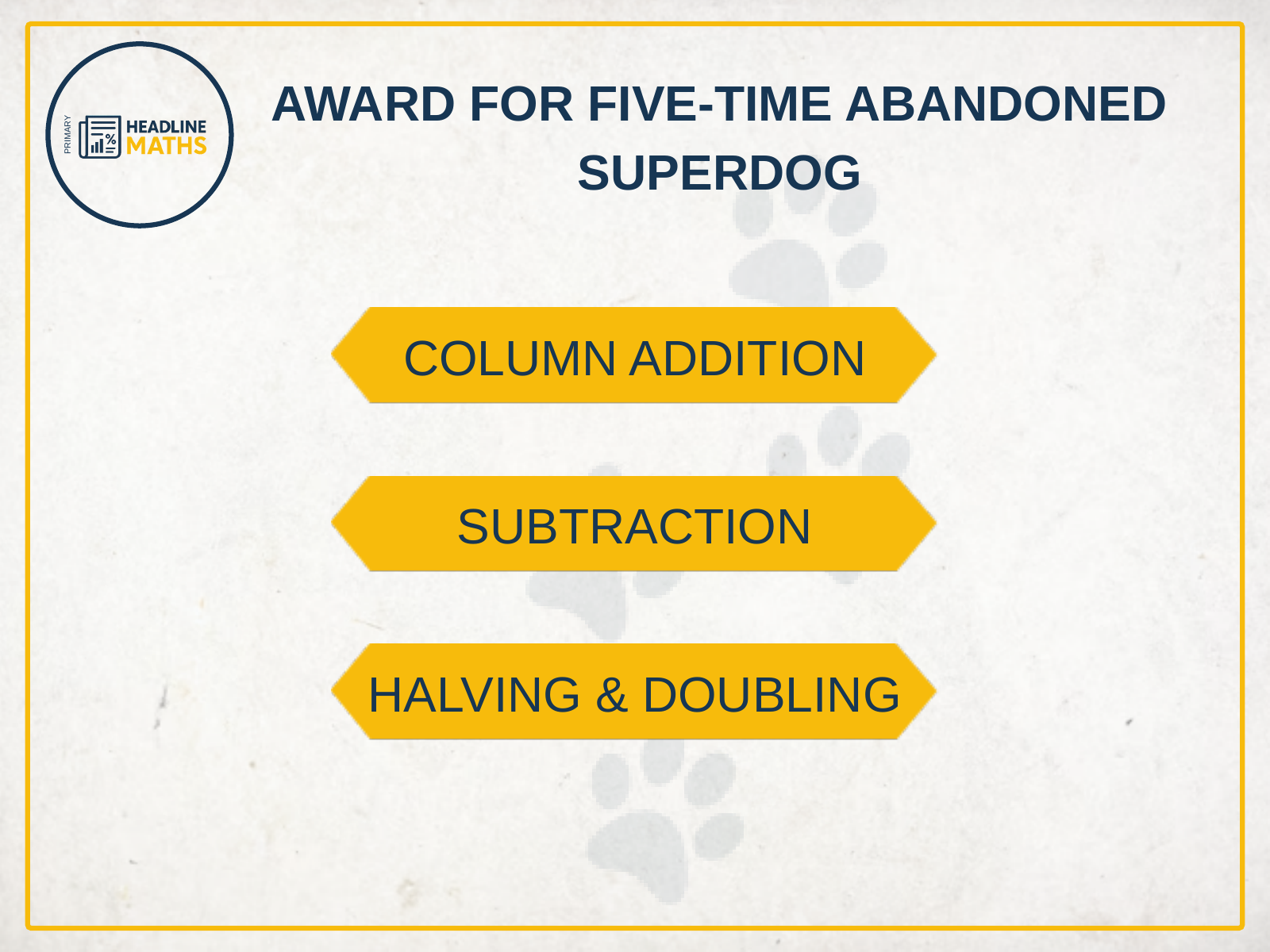

PRIMARY
AWARD FOR FIVE-TIME ABANDONED SUPERDOG

COLUMN ADDITION

SUBTRACTION

HALVING & DOUBLING